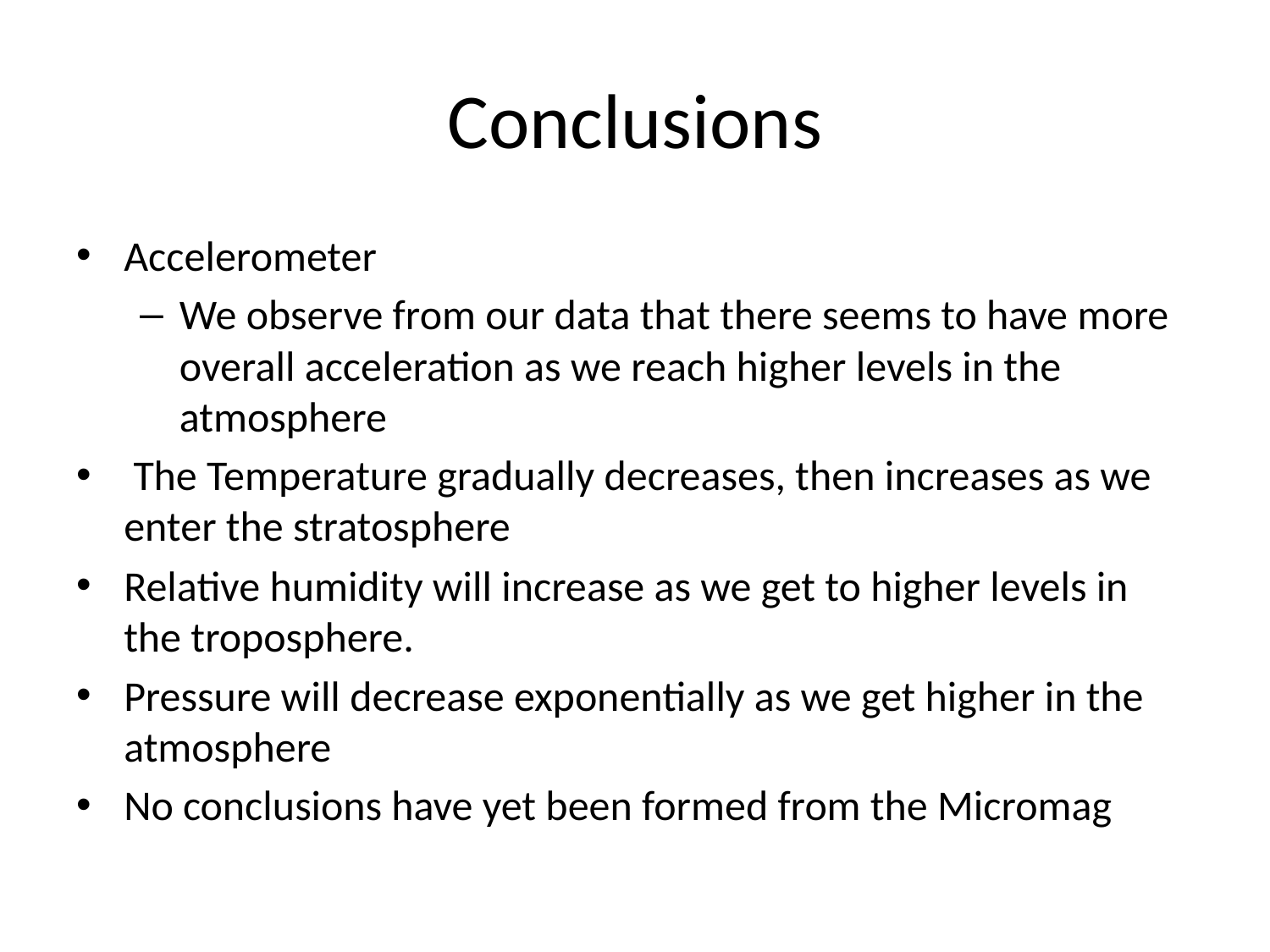

# Conclusions
Accelerometer
We observe from our data that there seems to have more overall acceleration as we reach higher levels in the atmosphere
 The Temperature gradually decreases, then increases as we enter the stratosphere
Relative humidity will increase as we get to higher levels in the troposphere.
Pressure will decrease exponentially as we get higher in the atmosphere
No conclusions have yet been formed from the Micromag